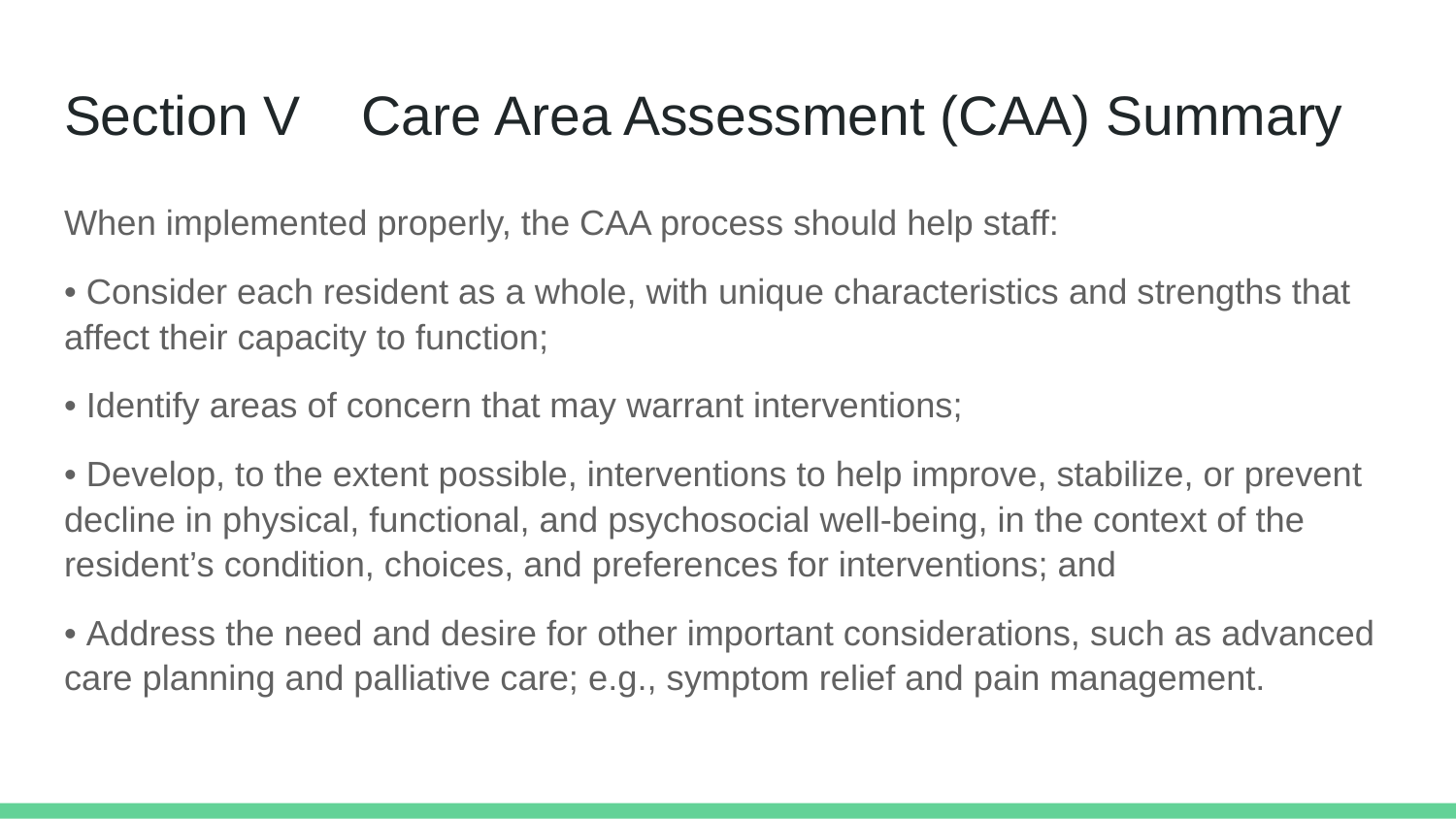

# Section V    Care Area Assessment (CAA) Summary

When implemented properly, the CAA process should help staff:
• Consider each resident as a whole, with unique characteristics and strengths that affect their capacity to function;
• Identify areas of concern that may warrant interventions;
• Develop, to the extent possible, interventions to help improve, stabilize, or prevent decline in physical, functional, and psychosocial well-being, in the context of the resident’s condition, choices, and preferences for interventions; and
• Address the need and desire for other important considerations, such as advanced care planning and palliative care; e.g., symptom relief and pain management.